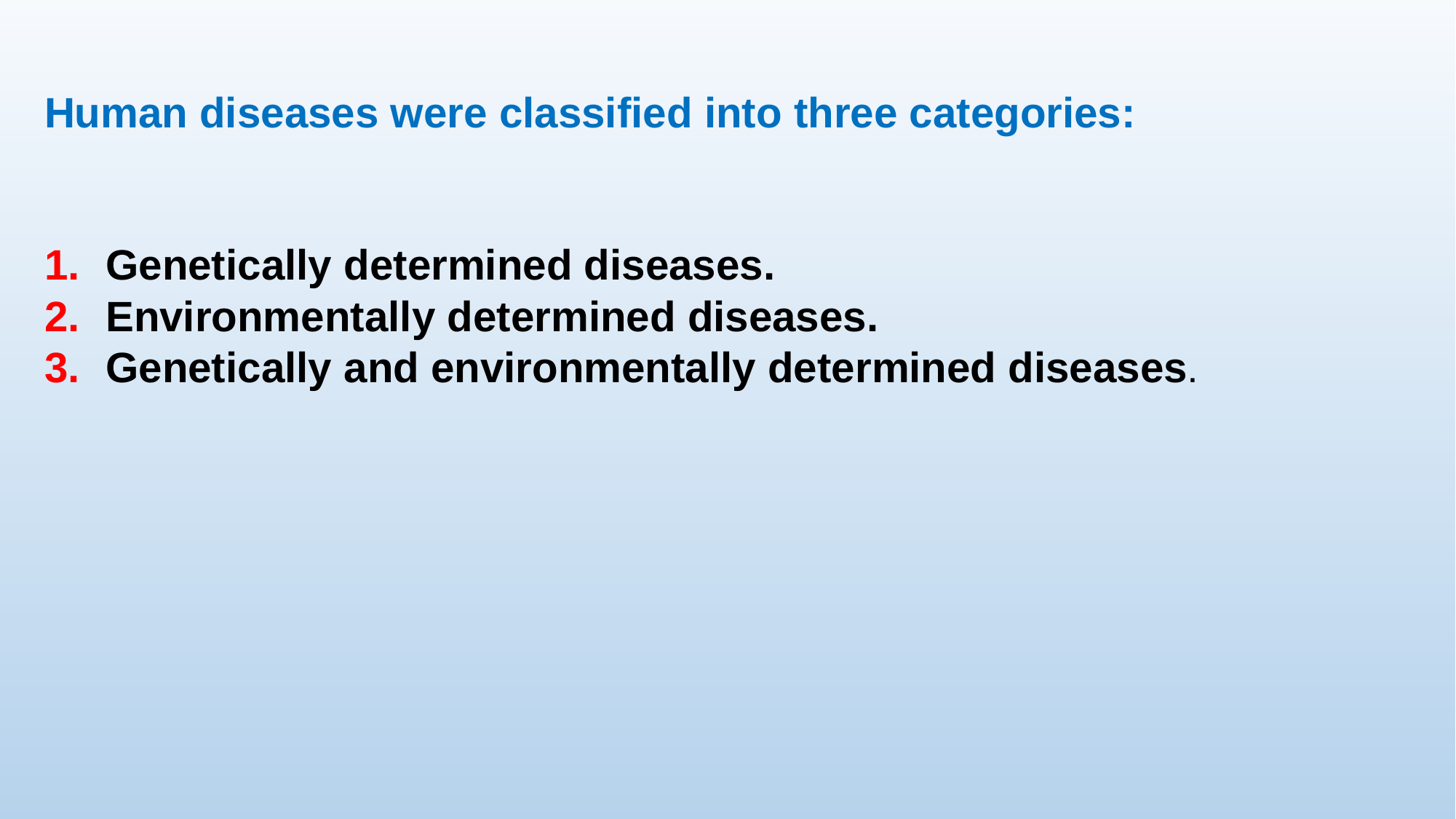

Human diseases were classified into three categories:

Genetically determined diseases.
Environmentally determined diseases.
Genetically and environmentally determined diseases.